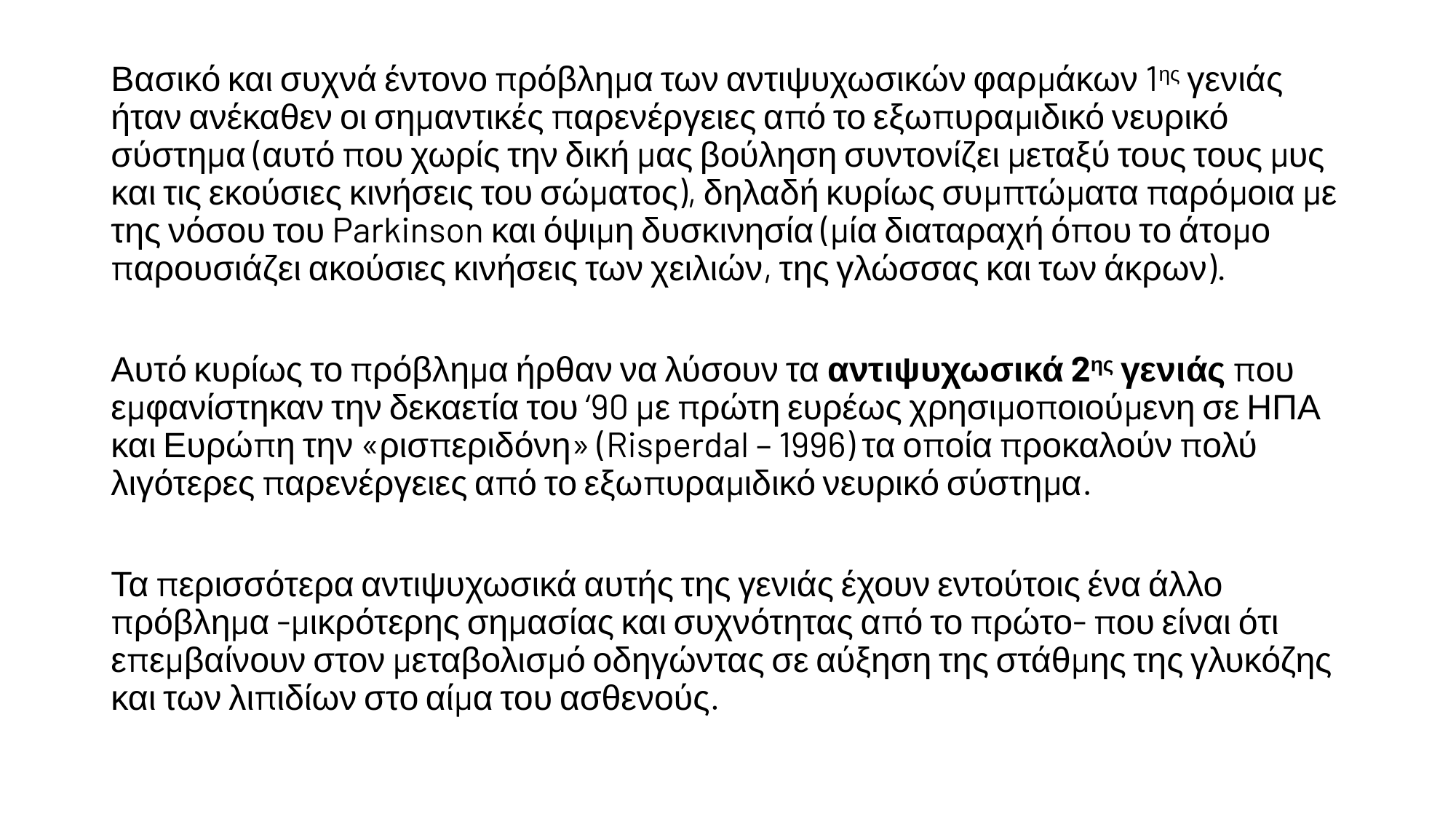

Βασικό και συχνά έντονο πρόβλημα των αντιψυχωσικών φαρμάκων 1ης γενιάς ήταν ανέκαθεν οι σημαντικές παρενέργειες από το εξωπυραμιδικό νευρικό σύστημα (αυτό που χωρίς την δική μας βούληση συντονίζει μεταξύ τους τους μυς και τις εκούσιες κινήσεις του σώματος), δηλαδή κυρίως συμπτώματα παρόμοια με της νόσου του Parkinson και όψιμη δυσκινησία (μία διαταραχή όπου το άτομο παρουσιάζει ακούσιες κινήσεις των χειλιών, της γλώσσας και των άκρων).

Αυτό κυρίως το πρόβλημα ήρθαν να λύσουν τα αντιψυχωσικά 2ης γενιάς που εμφανίστηκαν την δεκαετία του ‘90 με πρώτη ευρέως χρησιμοποιούμενη σε ΗΠΑ και Ευρώπη την «ρισπεριδόνη» (Risperdal – 1996) τα οποία προκαλούν πολύ λιγότερες παρενέργειες από το εξωπυραμιδικό νευρικό σύστημα.

Τα περισσότερα αντιψυχωσικά αυτής της γενιάς έχουν εντούτοις ένα άλλο πρόβλημα -μικρότερης σημασίας και συχνότητας από το πρώτο- που είναι ότι επεμβαίνουν στον μεταβολισμό οδηγώντας σε αύξηση της στάθμης της γλυκόζης και των λιπιδίων στο αίμα του ασθενούς.